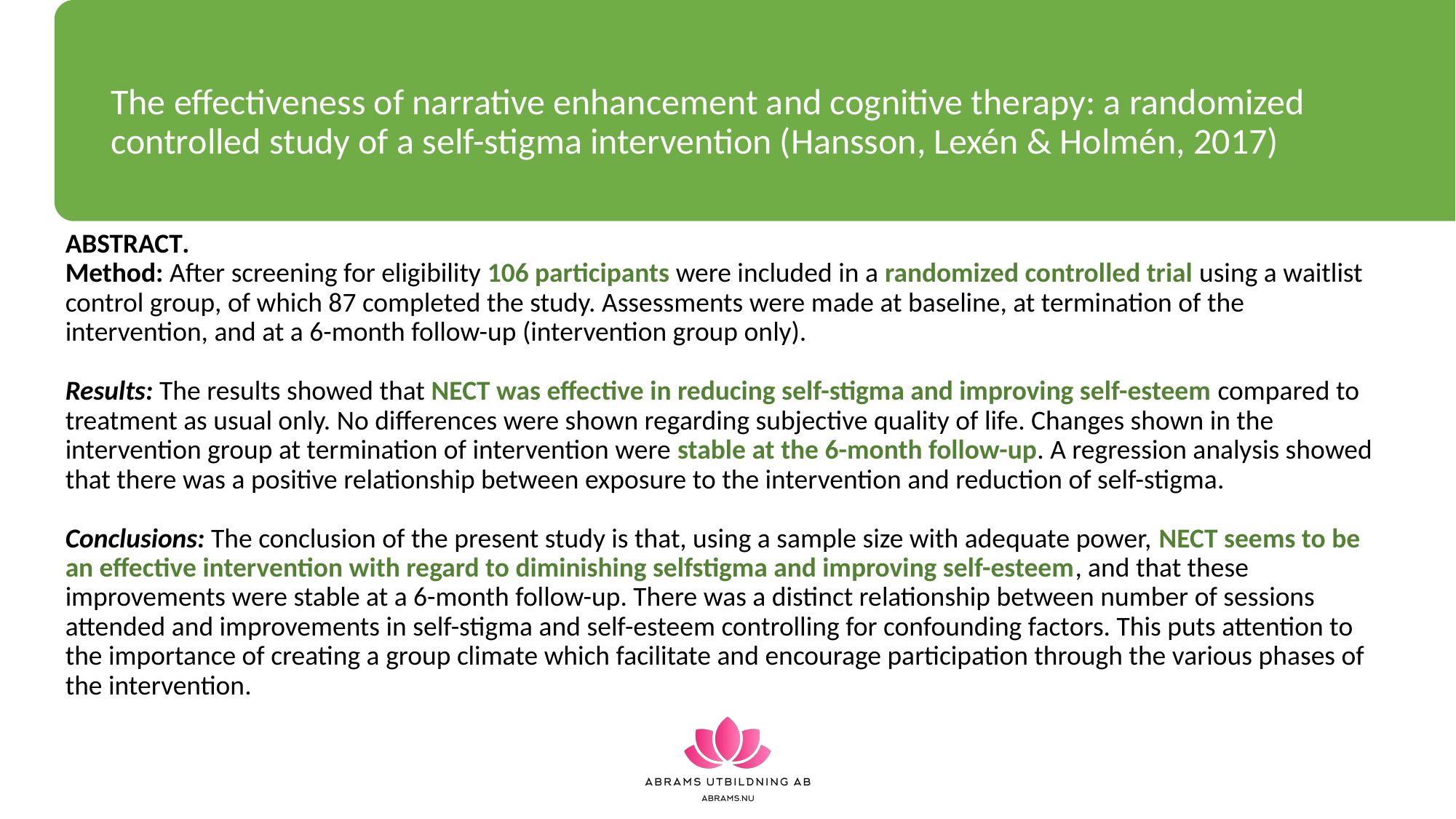

# The effectiveness of narrative enhancement and cognitive therapy: a randomized controlled study of a self-stigma intervention (Hansson, Lexén & Holmén, 2017)
ABSTRACT.
Method: After screening for eligibility 106 participants were included in a randomized controlled trial using a waitlist control group, of which 87 completed the study. Assessments were made at baseline, at termination of the intervention, and at a 6-month follow-up (intervention group only).

Results: The results showed that NECT was effective in reducing self-stigma and improving self-esteem compared to treatment as usual only. No differences were shown regarding subjective quality of life. Changes shown in the intervention group at termination of intervention were stable at the 6-month follow-up. A regression analysis showed that there was a positive relationship between exposure to the intervention and reduction of self-stigma.

Conclusions: The conclusion of the present study is that, using a sample size with adequate power, NECT seems to be an effective intervention with regard to diminishing selfstigma and improving self-esteem, and that these improvements were stable at a 6-month follow-up. There was a distinct relationship between number of sessions attended and improvements in self-stigma and self-esteem controlling for confounding factors. This puts attention to the importance of creating a group climate which facilitate and encourage participation through the various phases of the intervention.